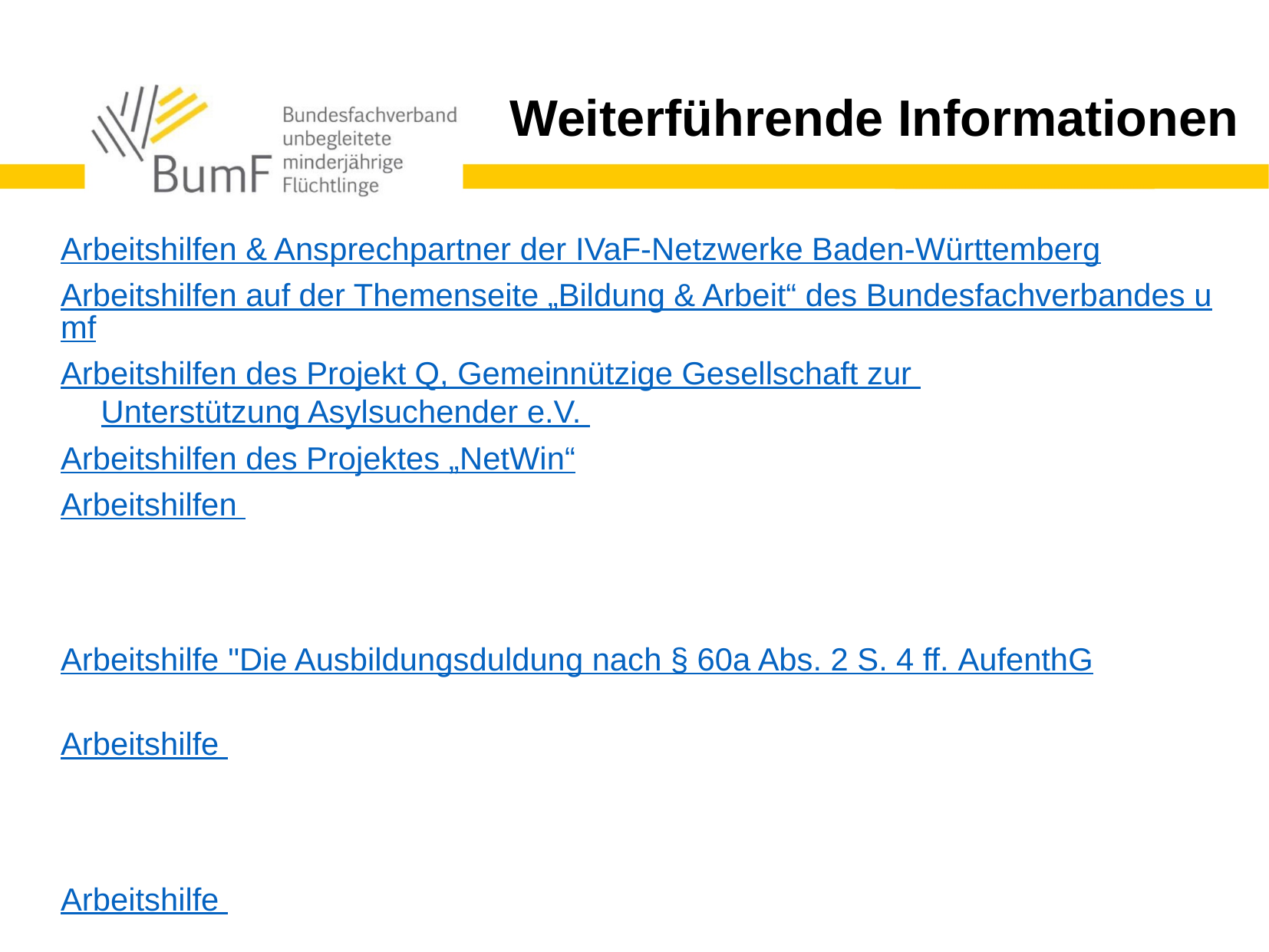

Weiterführende Informationen
Arbeitshilfen & Ansprechpartner der IVaF-Netzwerke Baden-Württemberg
Arbeitshilfen auf der Themenseite „Bildung & Arbeit“ des Bundesfachverbandes umf
Arbeitshilfen des Projekt Q, Gemeinnützige Gesellschaft zur Unterstützung Asylsuchender e.V.
Arbeitshilfen des Projektes „NetWin“
Arbeitshilfen zum Thema Flüchtlinge und Ausbildung des Bundesministeriums für Bildung und Forschung
Arbeitshilfe "Die Ausbildungsduldung nach § 60a Abs. 2 S. 4 ff. AufenthG", Eichler, Kirsten (GGUA), Paritätischer Gesamtverband, 08/2018
Arbeitshilfe "Sicherung des Lebensunterhalts während einer Ausbildung", Paritätischer Gesamtverband, 05/2018
Arbeitshilfe "Rahmenbedingungen des Arbeitsmarktzugangs von Flüchtlingen", Informationsverbund Asyl & Migration, 11/2017
Arbeitshilfe "Die Bleiberechtsregelungen gemäß §§ 25a und b des Aufenthaltsgesetzes und ihre Anwendung", Paritätischer Gesamtverband, 11/2017